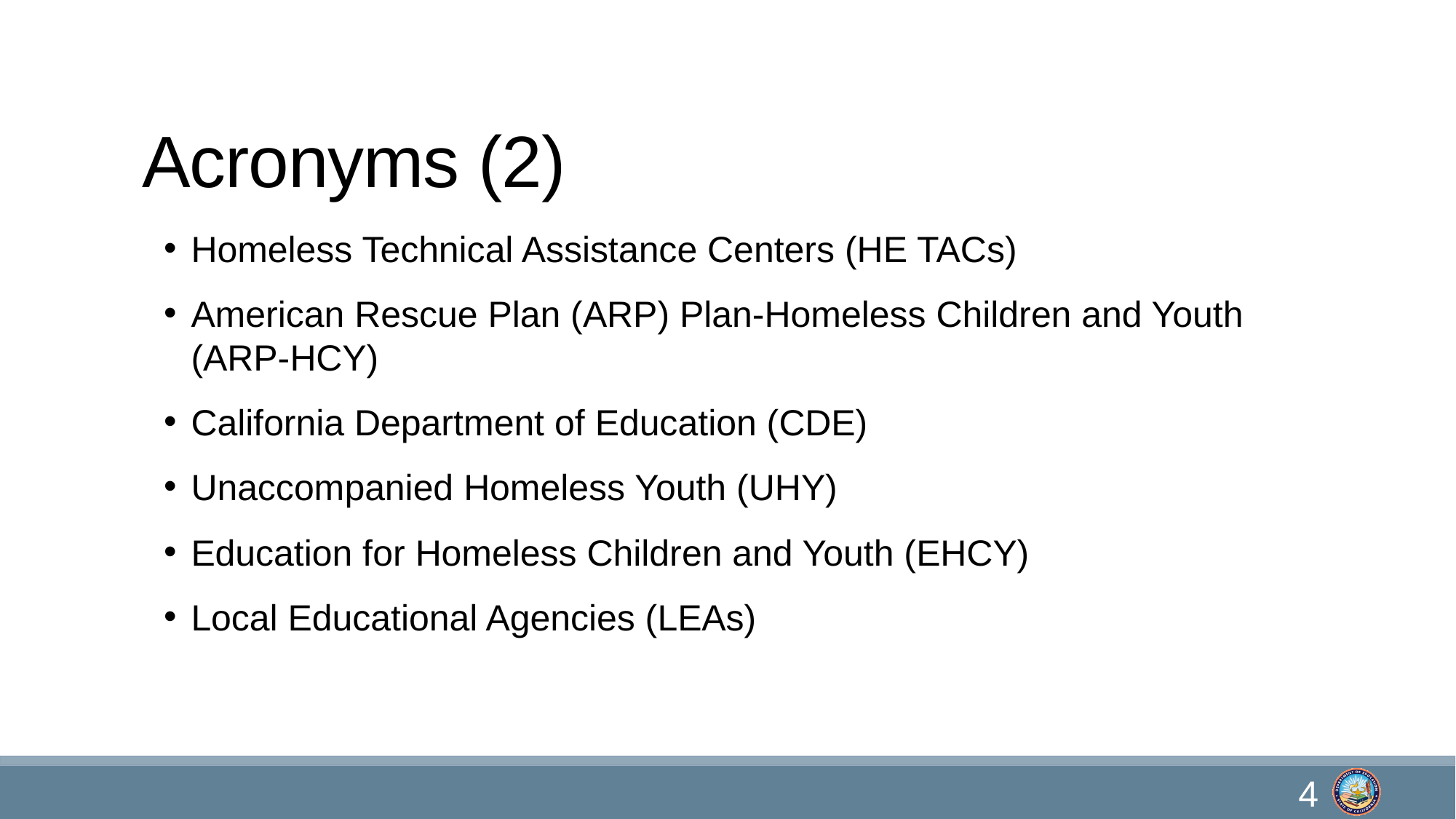

# Acronyms (2)
Homeless Technical Assistance Centers (HE TACs)
American Rescue Plan (ARP) Plan-Homeless Children and Youth (ARP-HCY)
California Department of Education (CDE)
Unaccompanied Homeless Youth (UHY)
Education for Homeless Children and Youth (EHCY)
Local Educational Agencies (LEAs)

4